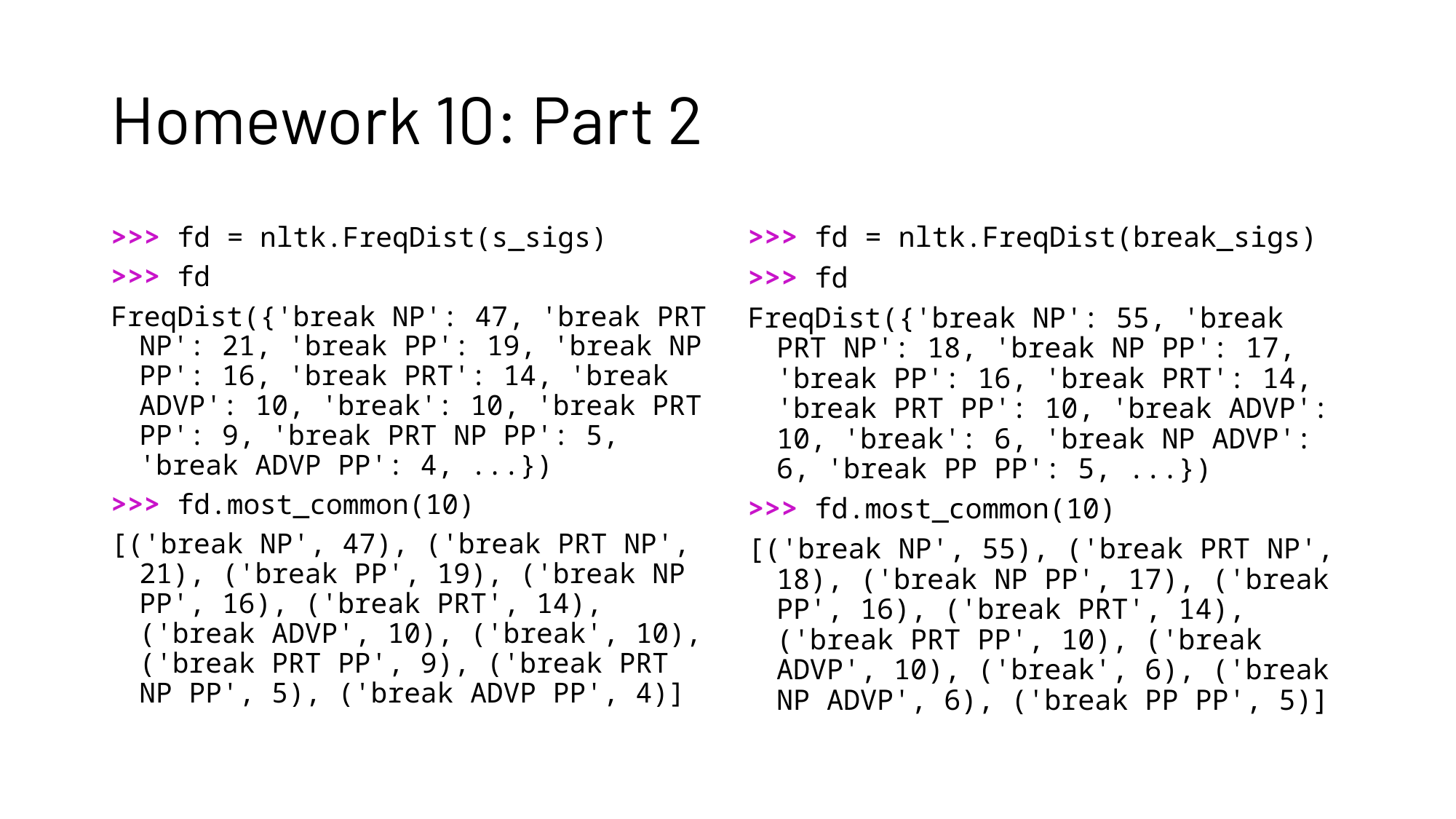

# Homework 10: Part 2
>>> fd = nltk.FreqDist(s_sigs)
>>> fd
FreqDist({'break NP': 47, 'break PRT NP': 21, 'break PP': 19, 'break NP PP': 16, 'break PRT': 14, 'break ADVP': 10, 'break': 10, 'break PRT PP': 9, 'break PRT NP PP': 5, 'break ADVP PP': 4, ...})
>>> fd.most_common(10)
[('break NP', 47), ('break PRT NP', 21), ('break PP', 19), ('break NP PP', 16), ('break PRT', 14), ('break ADVP', 10), ('break', 10), ('break PRT PP', 9), ('break PRT NP PP', 5), ('break ADVP PP', 4)]
>>> fd = nltk.FreqDist(break_sigs)
>>> fd
FreqDist({'break NP': 55, 'break PRT NP': 18, 'break NP PP': 17, 'break PP': 16, 'break PRT': 14, 'break PRT PP': 10, 'break ADVP': 10, 'break': 6, 'break NP ADVP': 6, 'break PP PP': 5, ...})
>>> fd.most_common(10)
[('break NP', 55), ('break PRT NP', 18), ('break NP PP', 17), ('break PP', 16), ('break PRT', 14), ('break PRT PP', 10), ('break ADVP', 10), ('break', 6), ('break NP ADVP', 6), ('break PP PP', 5)]